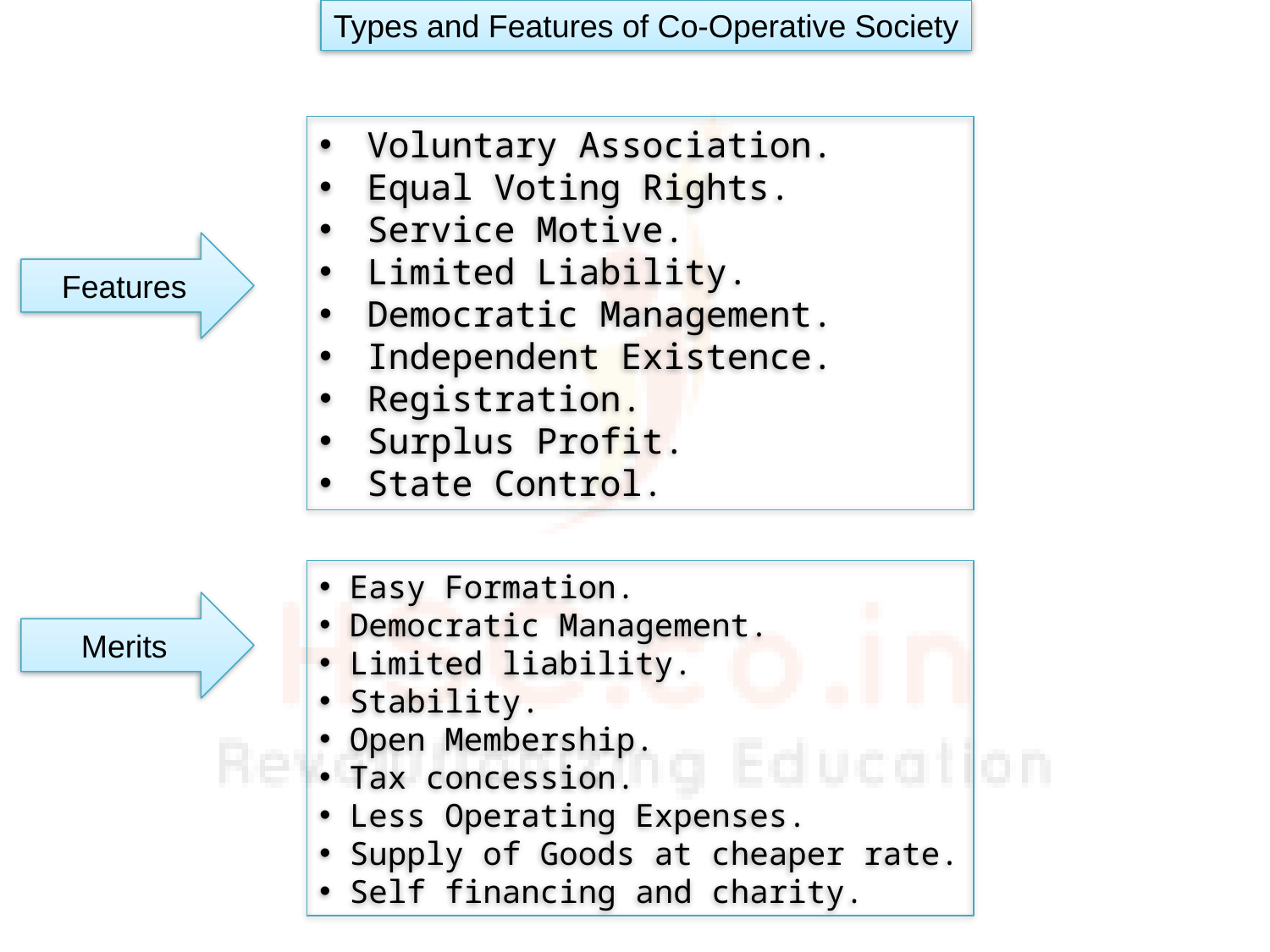

Types and Features of Co-Operative Society
Voluntary Association.
Equal Voting Rights.
Service Motive.
Limited Liability.
Democratic Management.
Independent Existence.
Registration.
Surplus Profit.
State Control.
Features
 Easy Formation.
 Democratic Management.
 Limited liability.
 Stability.
 Open Membership.
 Tax concession.
 Less Operating Expenses.
 Supply of Goods at cheaper rate.
 Self financing and charity.
Merits